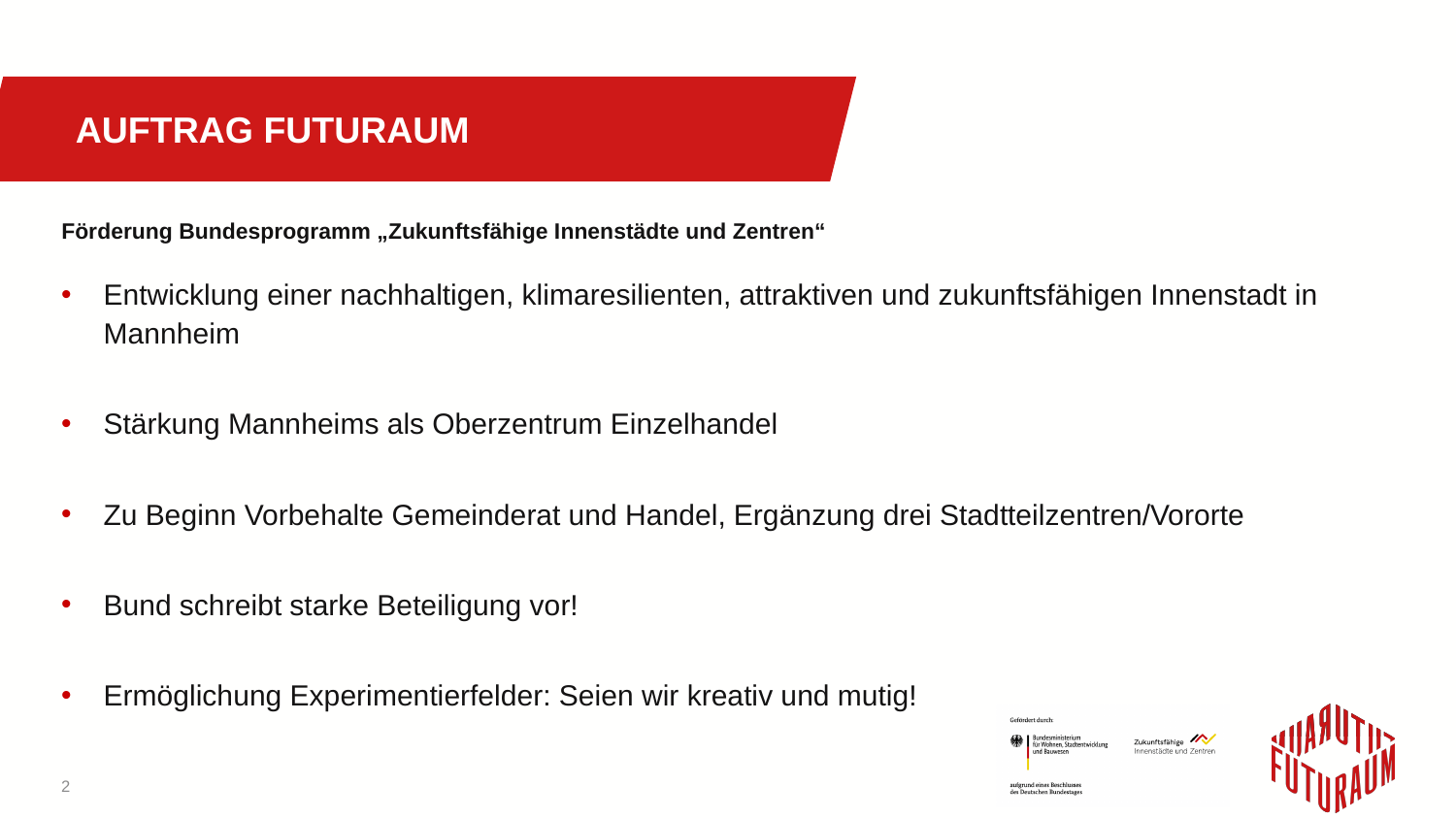

AUFTRAG FUTURAUM
Förderung Bundesprogramm „Zukunftsfähige Innenstädte und Zentren“

Entwicklung einer nachhaltigen, klimaresilienten, attraktiven und zukunftsfähigen Innenstadt in Mannheim

Stärkung Mannheims als Oberzentrum Einzelhandel

Zu Beginn Vorbehalte Gemeinderat und Handel, Ergänzung drei Stadtteilzentren/Vororte

Bund schreibt starke Beteiligung vor!

Ermöglichung Experimentierfelder: Seien wir kreativ und mutig!

2